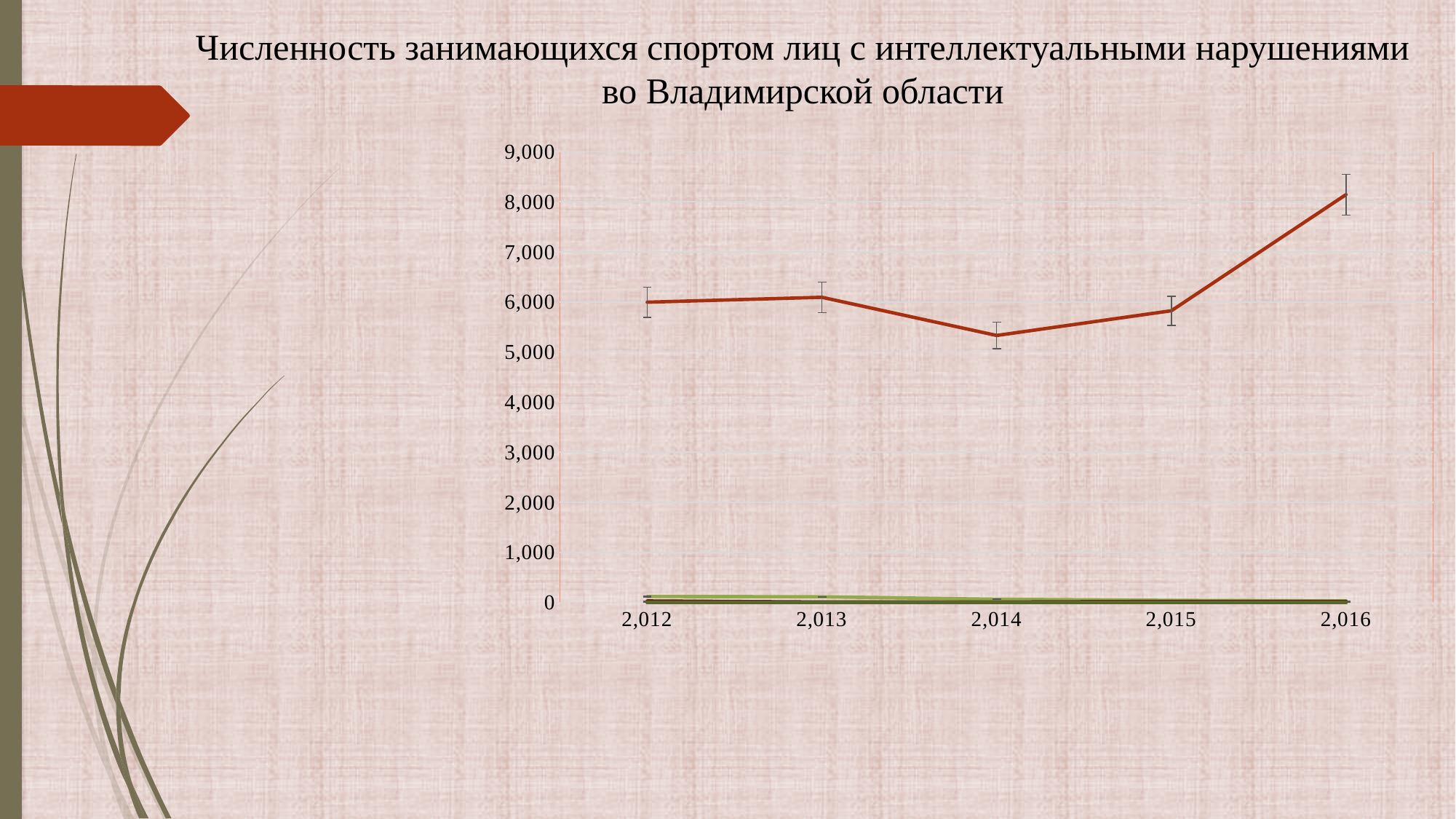

# Численность занимающихся спортом лиц с интеллектуальными нарушениями во Владимирской области

### Chart

| Category | Общая численность занимающихся спортом ЛИН в субъекте | Спортивно-оздоровительный этап | Этап начальной подготовки | Тренировочный этап | Этап спортивного совершенствования | Этап высшего спортивного мастерства |
|---|---|---|---|---|---|---|
| 2012 | 5994.0 | 20.0 | 120.0 | 30.0 | 0.0 | 0.0 |
| 2013 | 6092.0 | 7.0 | 114.0 | 8.0 | 0.0 | 0.0 |
| 2014 | 5330.0 | 9.0 | 64.0 | 8.0 | 0.0 | 0.0 |
| 2015 | 5824.0 | 30.0 | 42.0 | 21.0 | 0.0 | 0.0 |
| 2016 | 8142.0 | 30.0 | 30.0 | 21.0 | 0.0 | 0.0 |